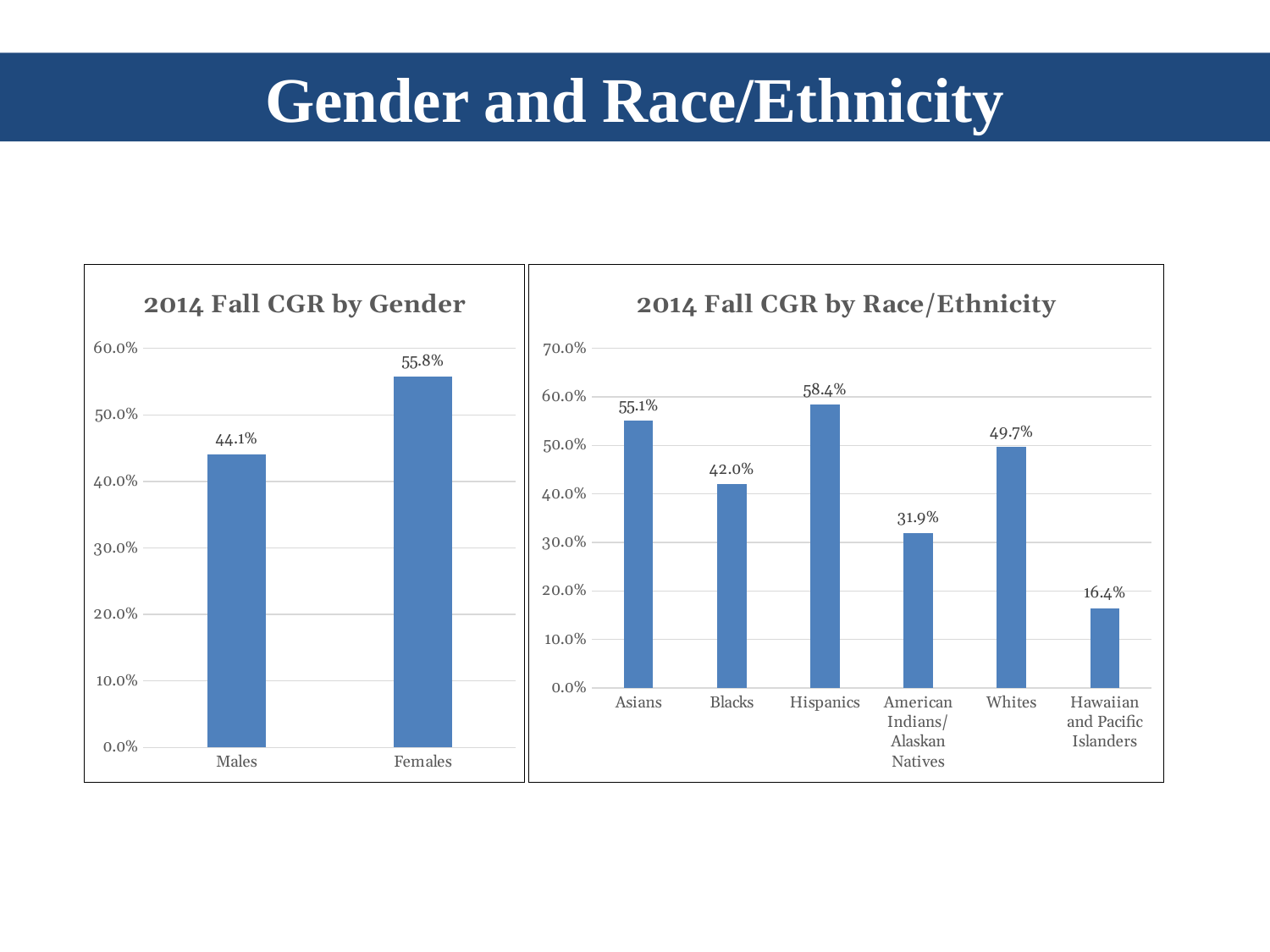

Gender and Race/Ethnicity

### Chart: 2014 Fall CGR by Gender

| Category |  |
|---|---|
| Males | 0.441 |
| Females | 0.558 |

### Chart: 2014 Fall CGR by Race/Ethnicity

| Category |  |
|---|---|
| Asians | 0.551 |
| Blacks | 0.42 |
| Hispanics | 0.584 |
| American Indians/ Alaskan Natives | 0.319 |
| Whites | 0.497 |
| Hawaiian and Pacific Islanders | 0.164 |